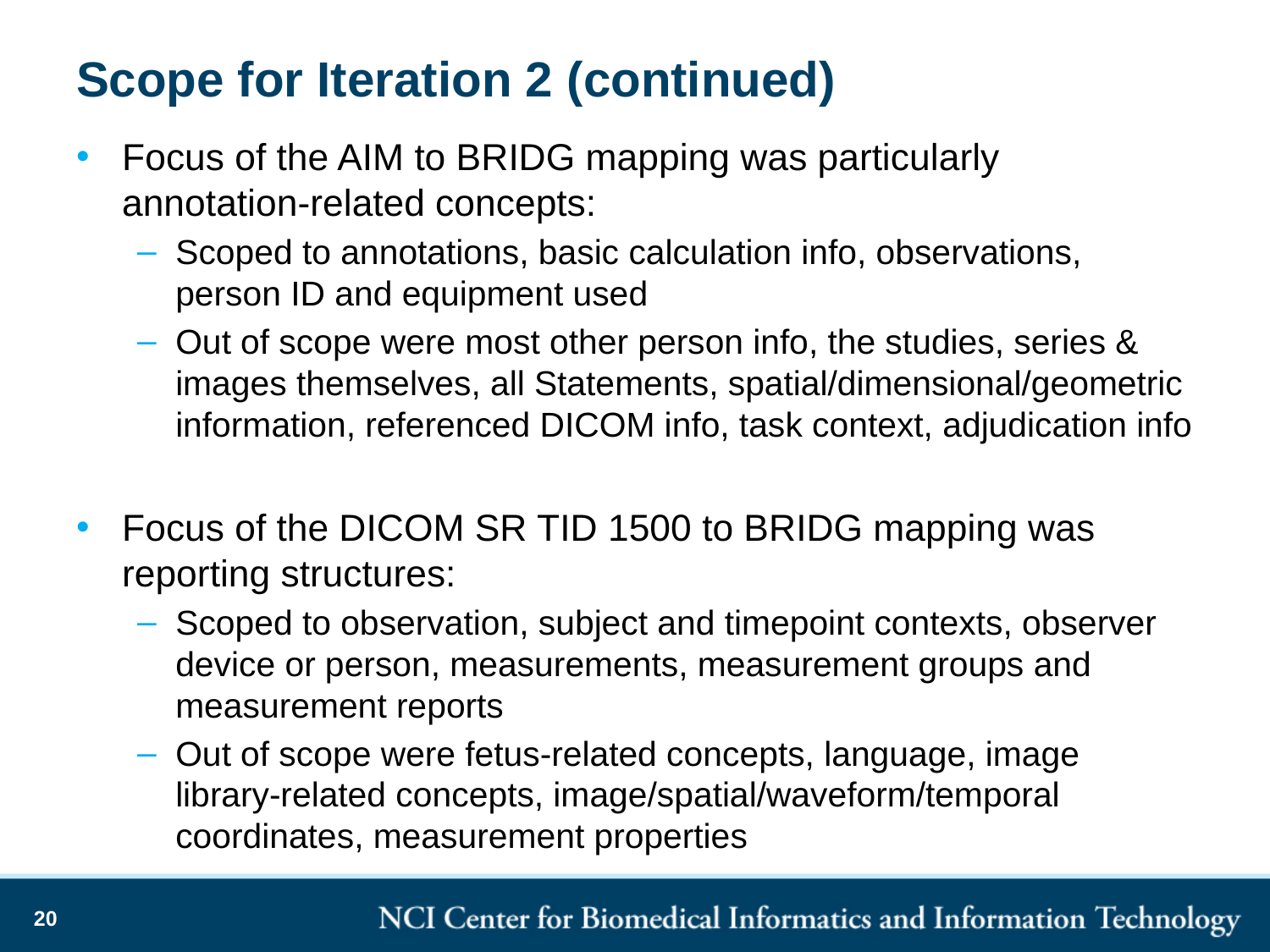

# Scope for Iteration 2 (continued)
Focus of the AIM to BRIDG mapping was particularly annotation-related concepts:
Scoped to annotations, basic calculation info, observations, person ID and equipment used
Out of scope were most other person info, the studies, series & images themselves, all Statements, spatial/dimensional/geometric information, referenced DICOM info, task context, adjudication info

Focus of the DICOM SR TID 1500 to BRIDG mapping was reporting structures:
Scoped to observation, subject and timepoint contexts, observer device or person, measurements, measurement groups and measurement reports
Out of scope were fetus-related concepts, language, image library-related concepts, image/spatial/waveform/temporal coordinates, measurement properties
20